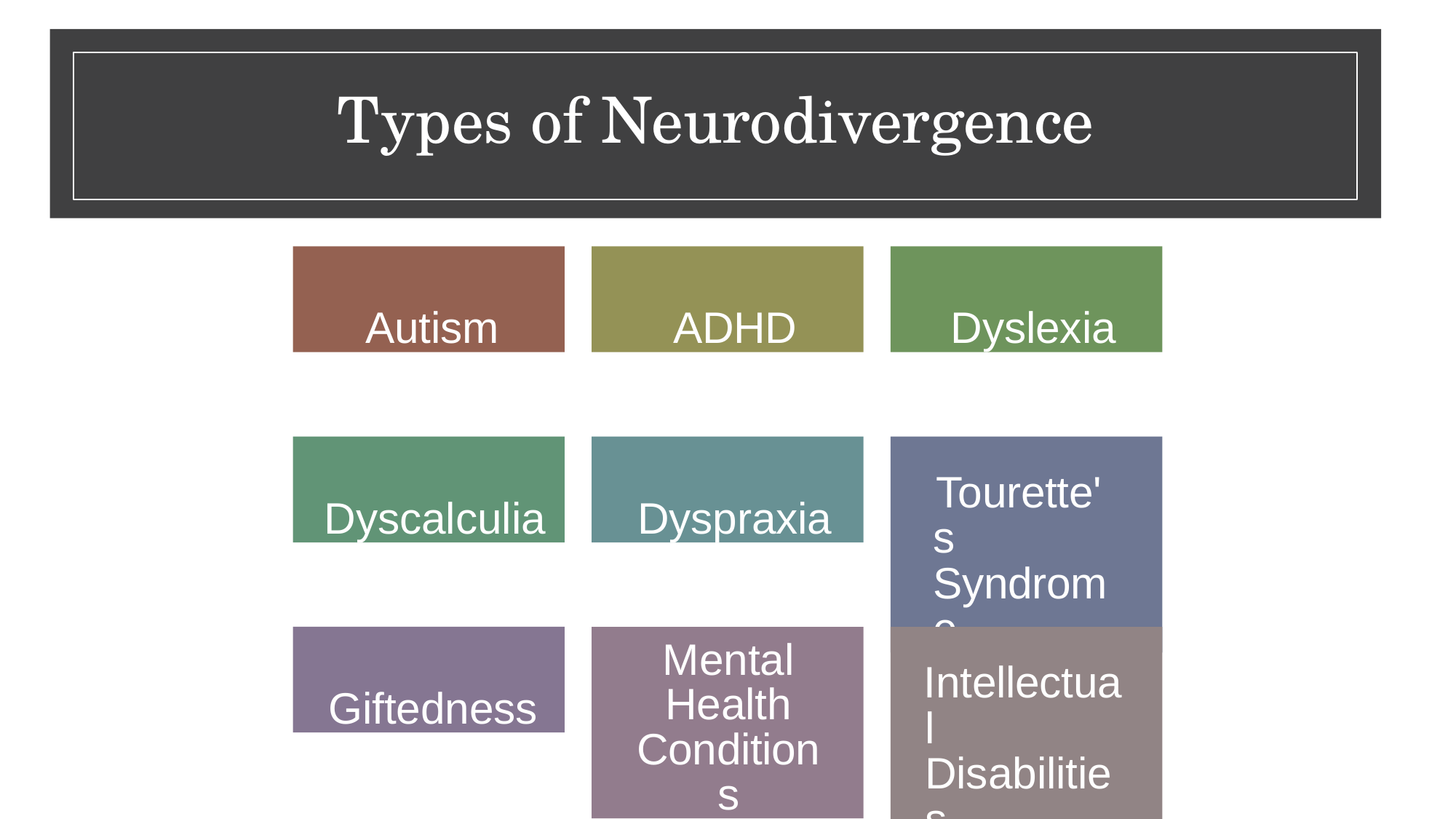

# Types of Neurodivergence

Autism

ADHD

Dyslexia

Dyscalculia

Dyspraxia
Tourette's Syndrome

Giftedness
Mental Health Conditions
Intellectual Disabilities